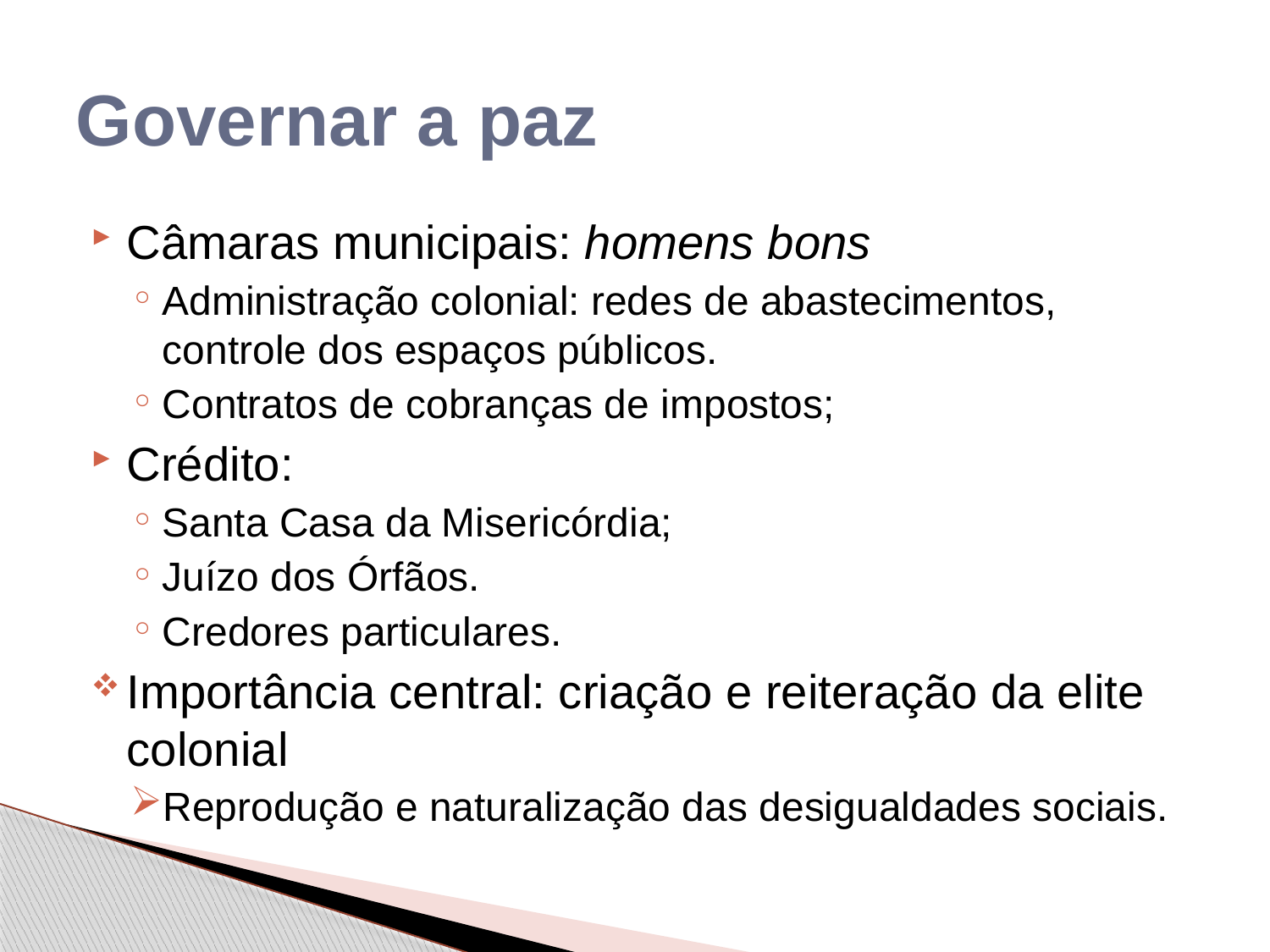

# Governar a paz
Câmaras municipais: homens bons
Administração colonial: redes de abastecimentos, controle dos espaços públicos.
Contratos de cobranças de impostos;
Crédito:
Santa Casa da Misericórdia;
Juízo dos Órfãos.
Credores particulares.
Importância central: criação e reiteração da elite colonial
Reprodução e naturalização das desigualdades sociais.